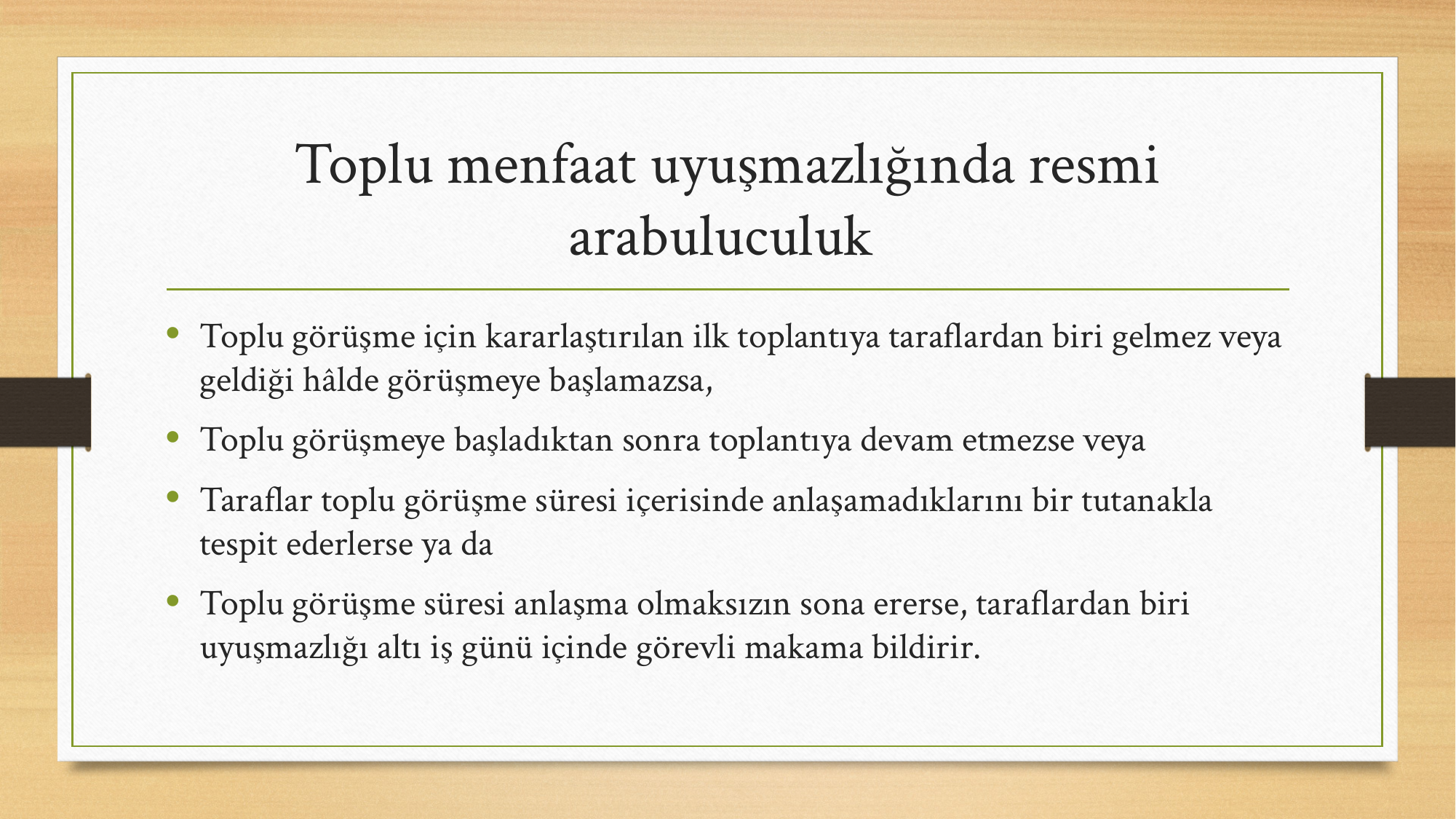

# Toplu menfaat uyuşmazlığında resmi arabuluculuk
Toplu görüşme için kararlaştırılan ilk toplantıya taraflardan biri gelmez veya geldiği hâlde görüşmeye başlamazsa,
Toplu görüşmeye başladıktan sonra toplantıya devam etmezse veya
Taraflar toplu görüşme süresi içerisinde anlaşamadıklarını bir tutanakla tespit ederlerse ya da
Toplu görüşme süresi anlaşma olmaksızın sona ererse, taraflardan biri uyuşmazlığı altı iş günü içinde görevli makama bildirir.